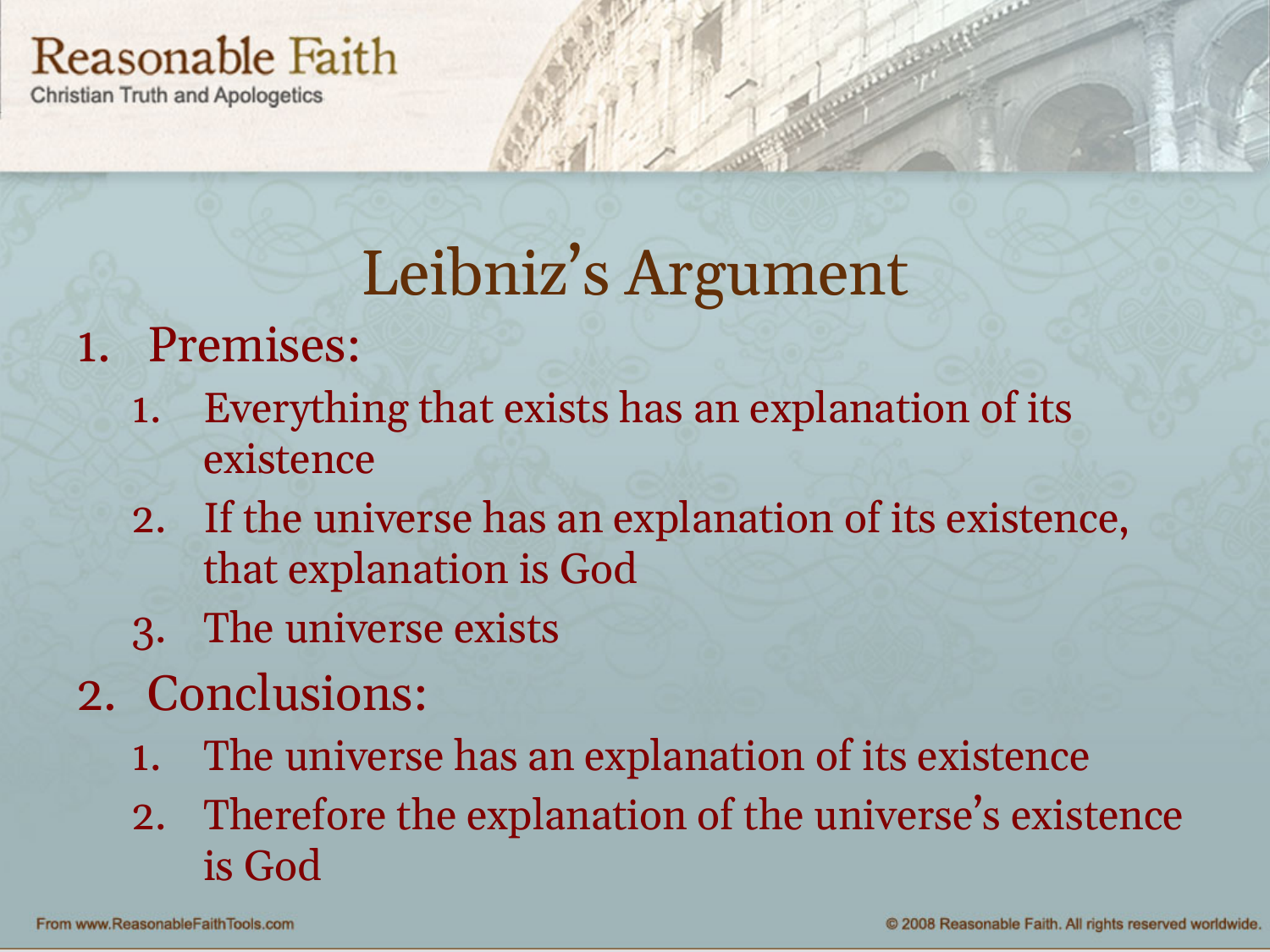

# Leibniz’s Argument
Premises:
Everything that exists has an explanation of its existence
If the universe has an explanation of its existence, that explanation is God
The universe exists
Conclusions:
The universe has an explanation of its existence
Therefore the explanation of the universe’s existence is God